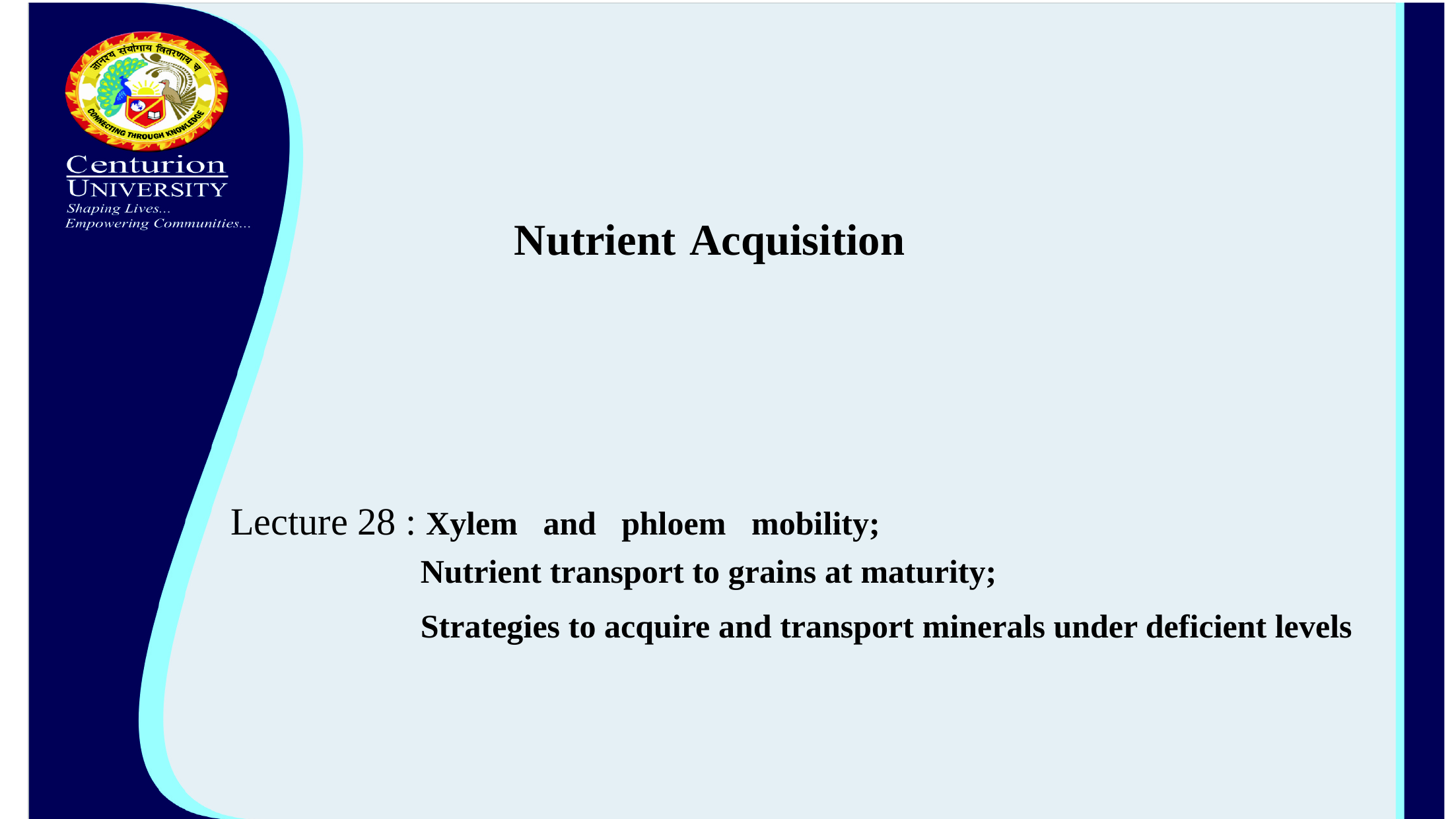

Nutrient Acquisition

Lecture 28 : xylem   and   phloem   mobility;

                       Nutrient transport to grains at maturity;

                       Strategies to acquire and transport minerals under deficient levels